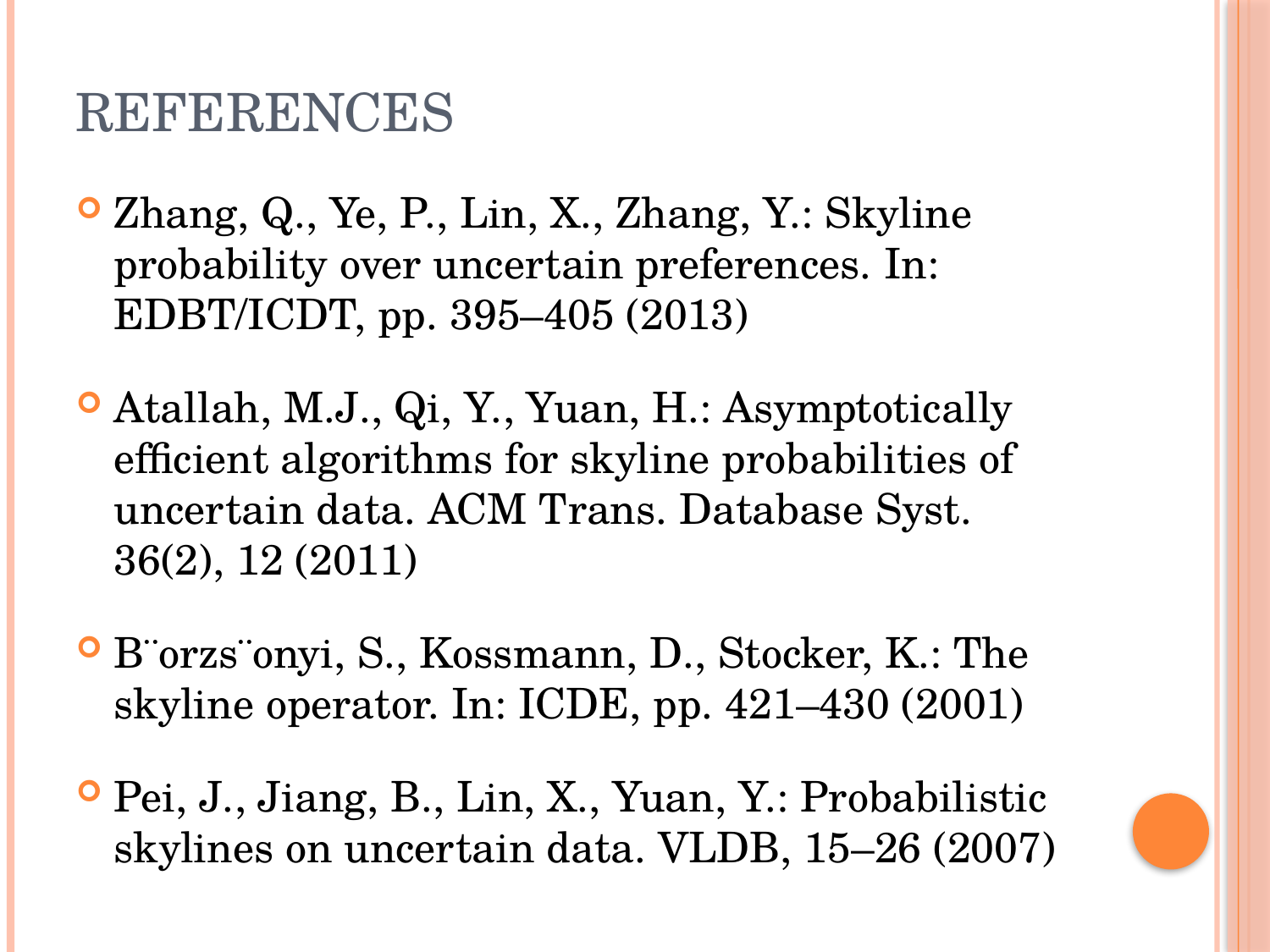

# References
Zhang, Q., Ye, P., Lin, X., Zhang, Y.: Skyline probability over uncertain preferences. In: EDBT/ICDT, pp. 395–405 (2013)

Atallah, M.J., Qi, Y., Yuan, H.: Asymptotically efficient algorithms for skyline probabilities of uncertain data. ACM Trans. Database Syst. 36(2), 12 (2011)

B¨orzs¨onyi, S., Kossmann, D., Stocker, K.: The skyline operator. In: ICDE, pp. 421–430 (2001)

Pei, J., Jiang, B., Lin, X., Yuan, Y.: Probabilistic skylines on uncertain data. VLDB, 15–26 (2007)